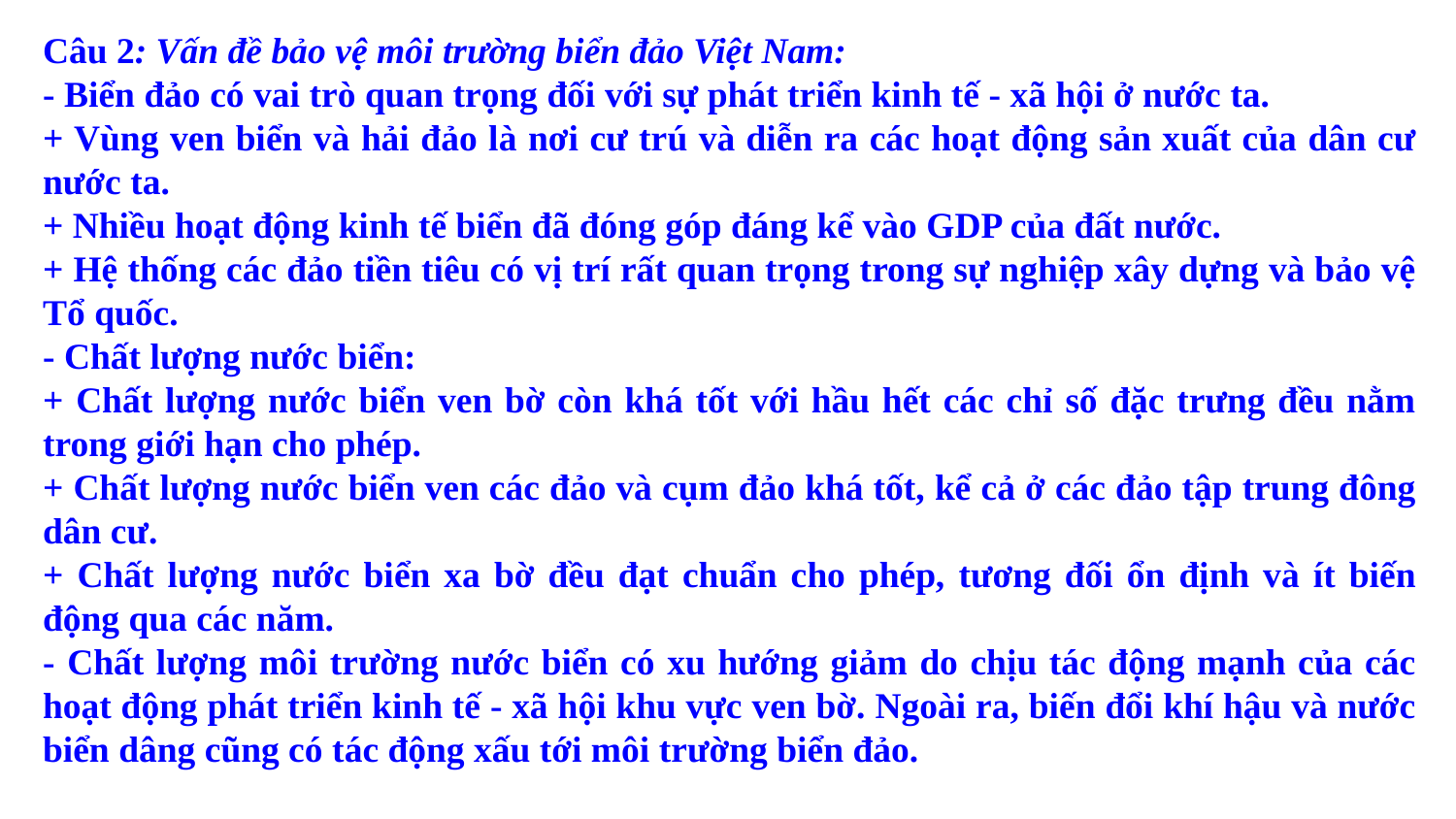

Câu 2: Vấn đề bảo vệ môi trường biển đảo Việt Nam:
- Biển đảo có vai trò quan trọng đối với sự phát triển kinh tế - xã hội ở nước ta.
+ Vùng ven biển và hải đảo là nơi cư trú và diễn ra các hoạt động sản xuất của dân cư nước ta.
+ Nhiều hoạt động kinh tế biển đã đóng góp đáng kể vào GDP của đất nước.
+ Hệ thống các đảo tiền tiêu có vị trí rất quan trọng trong sự nghiệp xây dựng và bảo vệ Tổ quốc.
- Chất lượng nước biển:
+ Chất lượng nước biển ven bờ còn khá tốt với hầu hết các chỉ số đặc trưng đều nằm trong giới hạn cho phép.
+ Chất lượng nước biển ven các đảo và cụm đảo khá tốt, kể cả ở các đảo tập trung đông dân cư.
+ Chất lượng nước biển xa bờ đều đạt chuẩn cho phép, tương đối ổn định và ít biến động qua các năm.
- Chất lượng môi trường nước biển có xu hướng giảm do chịu tác động mạnh của các hoạt động phát triển kinh tế - xã hội khu vực ven bờ. Ngoài ra, biến đổi khí hậu và nước biển dâng cũng có tác động xấu tới môi trường biển đảo.